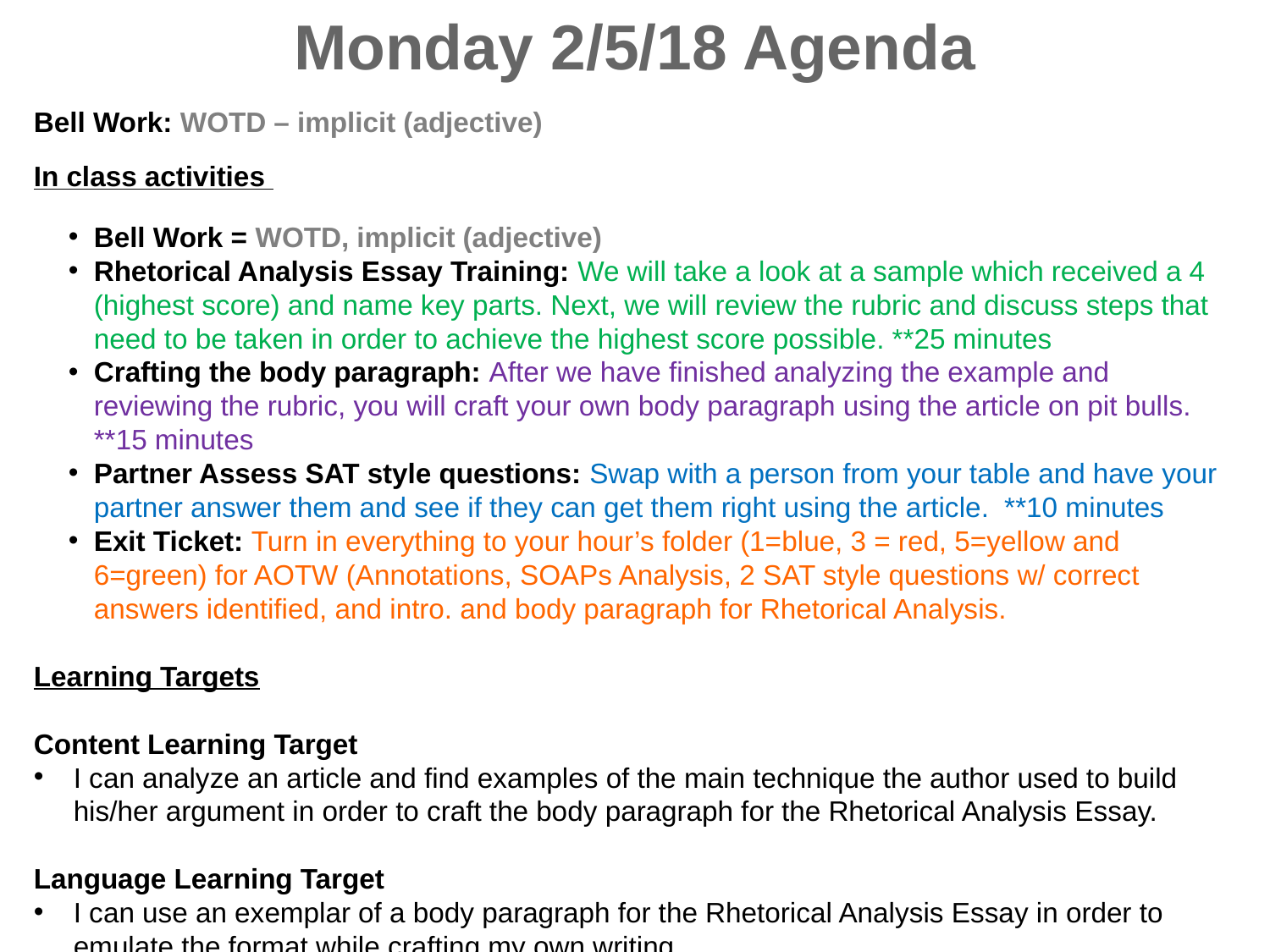

Monday 2/5/18 Agenda
Bell Work: WOTD – implicit (adjective)

In class activities

Bell Work = WOTD, implicit (adjective)
Rhetorical Analysis Essay Training: We will take a look at a sample which received a 4 (highest score) and name key parts. Next, we will review the rubric and discuss steps that need to be taken in order to achieve the highest score possible. **25 minutes
Crafting the body paragraph: After we have finished analyzing the example and reviewing the rubric, you will craft your own body paragraph using the article on pit bulls. **15 minutes
Partner Assess SAT style questions: Swap with a person from your table and have your partner answer them and see if they can get them right using the article.  **10 minutes
Exit Ticket: Turn in everything to your hour’s folder (1=blue, 3 = red, 5=yellow and 6=green) for AOTW (Annotations, SOAPs Analysis, 2 SAT style questions w/ correct answers identified, and intro. and body paragraph for Rhetorical Analysis.

Learning Targets

Content Learning Target
I can analyze an article and find examples of the main technique the author used to build his/her argument in order to craft the body paragraph for the Rhetorical Analysis Essay.

Language Learning Target
I can use an exemplar of a body paragraph for the Rhetorical Analysis Essay in order to emulate the format while crafting my own writing.